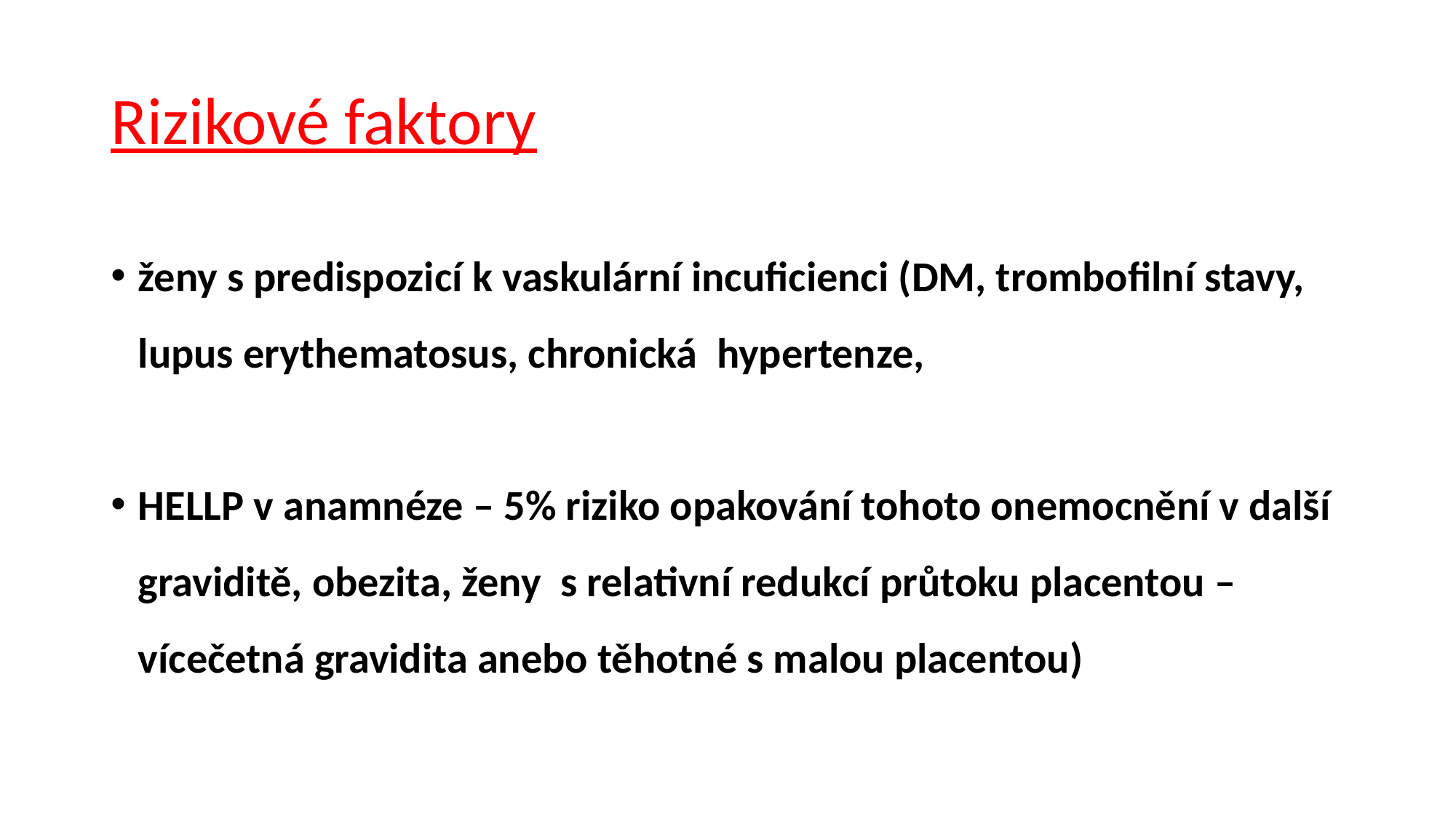

# Rizikové faktory
ženy s predispozicí k vaskulární incuficienci (DM, trombofilní stavy, lupus erythematosus, chronická  hypertenze,

HELLP v anamnéze – 5% riziko opakování tohoto onemocnění v další graviditě, obezita, ženy  s relativní redukcí průtoku placentou – vícečetná gravidita anebo těhotné s malou placentou)